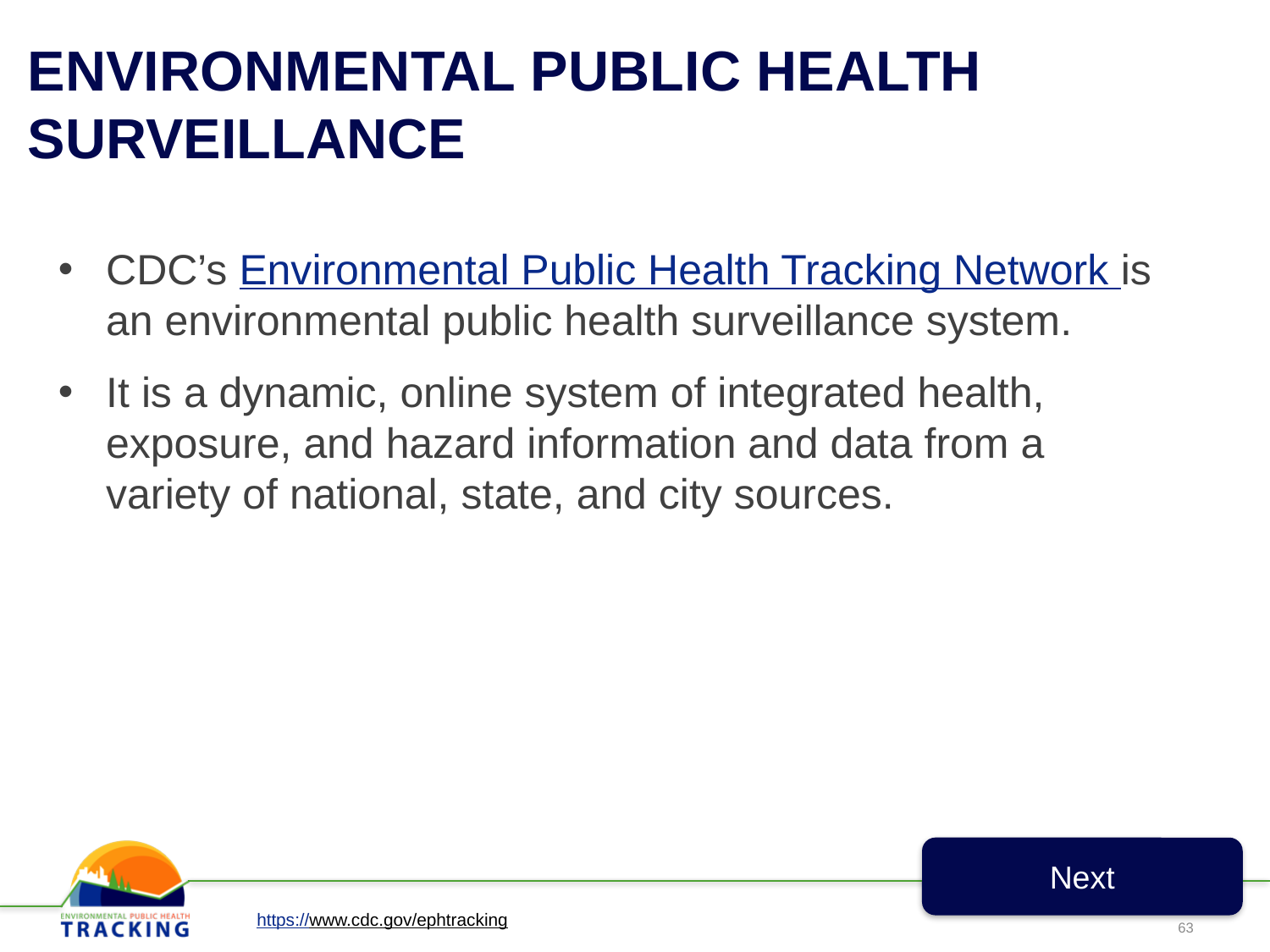

# ENVIRONMENTAL PUBLIC HEALTH SURVEILLANCE
CDC’s Environmental Public Health Tracking Network is an environmental public health surveillance system.
It is a dynamic, online system of integrated health, exposure, and hazard information and data from a variety of national, state, and city sources.
Next
https://www.cdc.gov/ephtracking
63